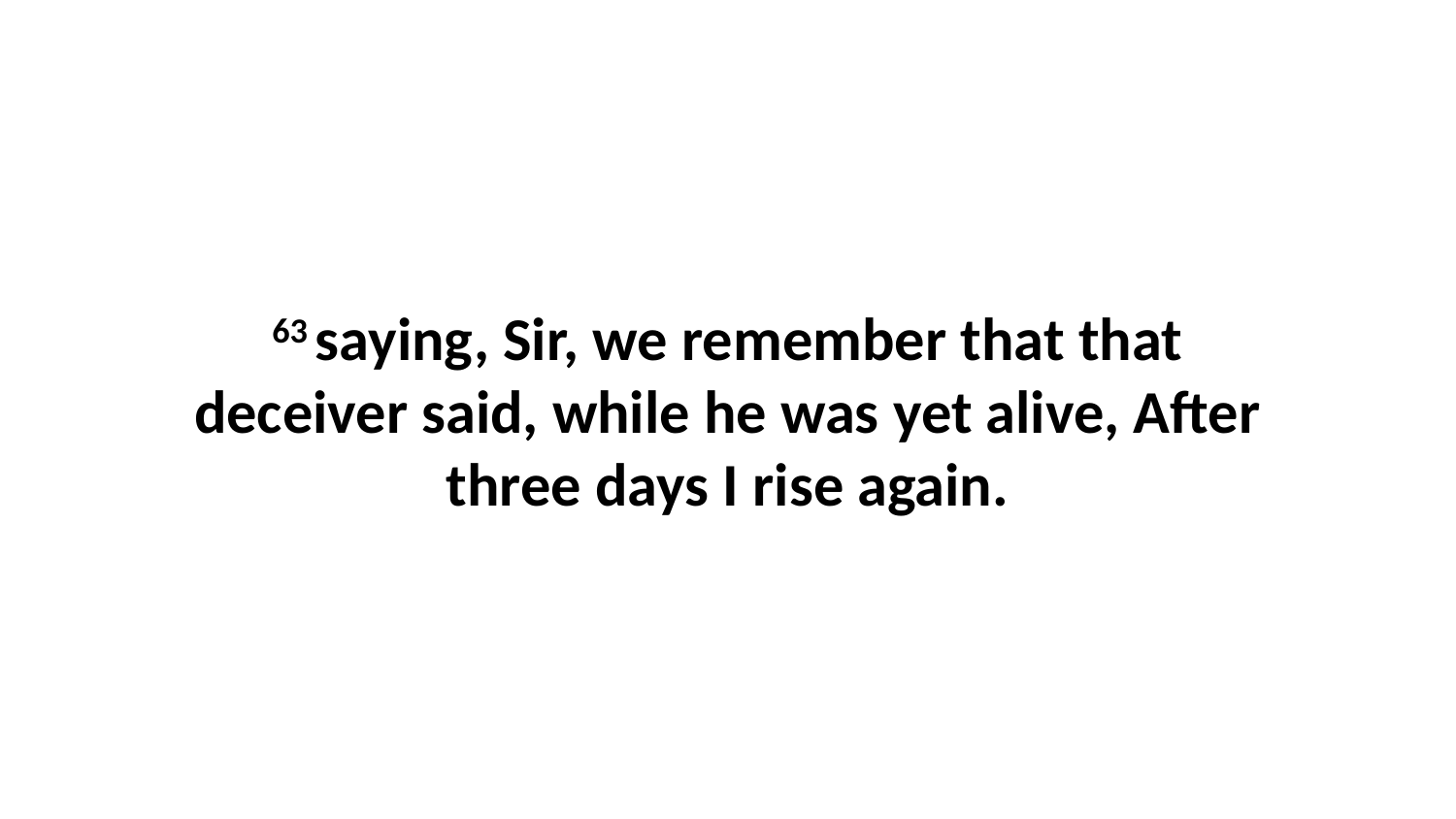

63 saying, Sir, we remember that that deceiver said, while he was yet alive, After three days I rise again.